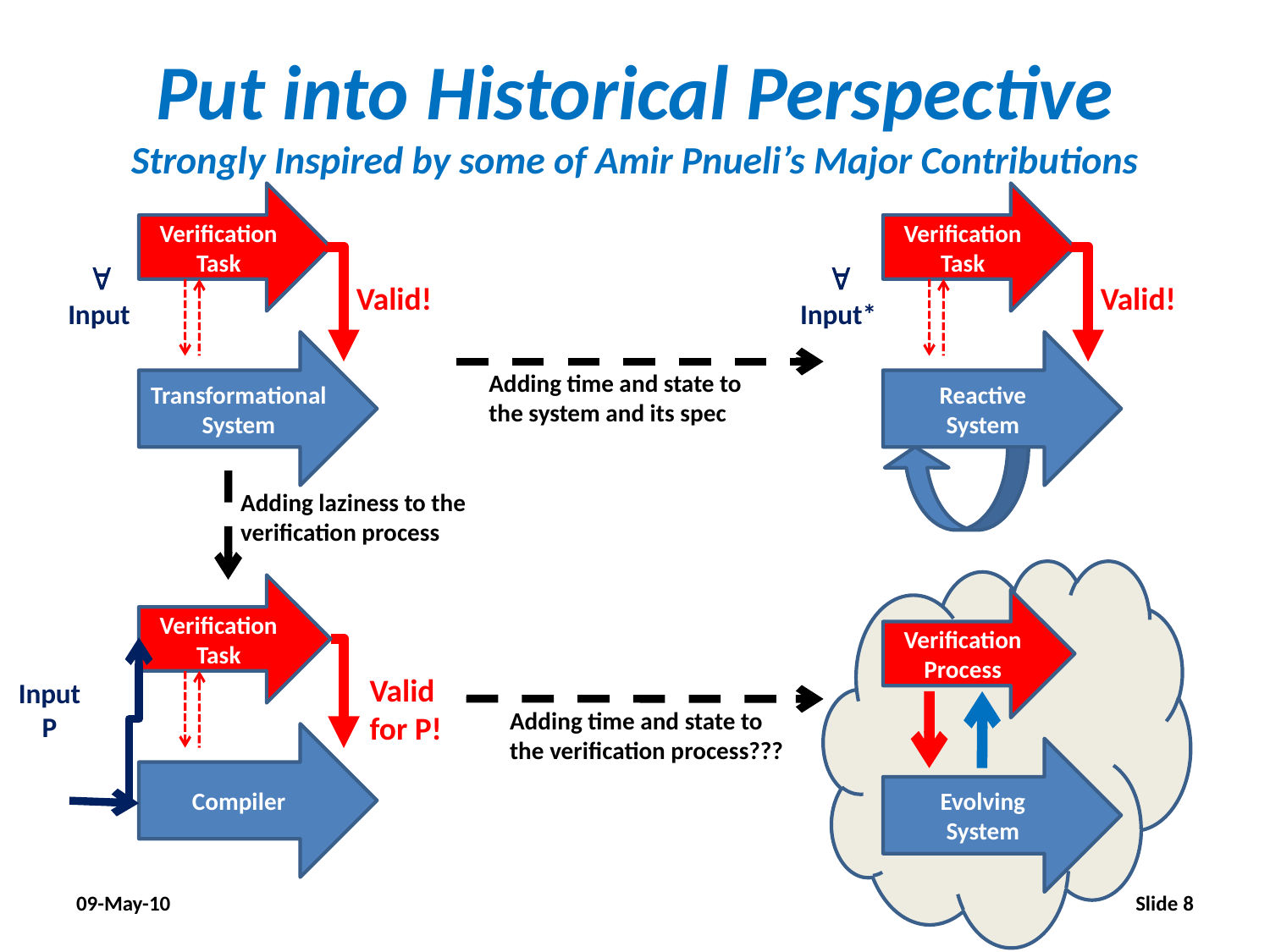

# Put into Historical Perspective Strongly Inspired by some of Amir Pnueli’s Major Contributions
Verification
Task
Verification
Task
Valid!
Valid!
∀
Input
∀
Input*
Transformational
System
Reactive
System

Adding time and state to the system and its spec
Adding laziness to the verification process

Verification
Task
Compiler
Verification
Process
Valid for P!
Input P
Adding time and state to the verification process???
Evolving
System
09-May-10
Slide 8